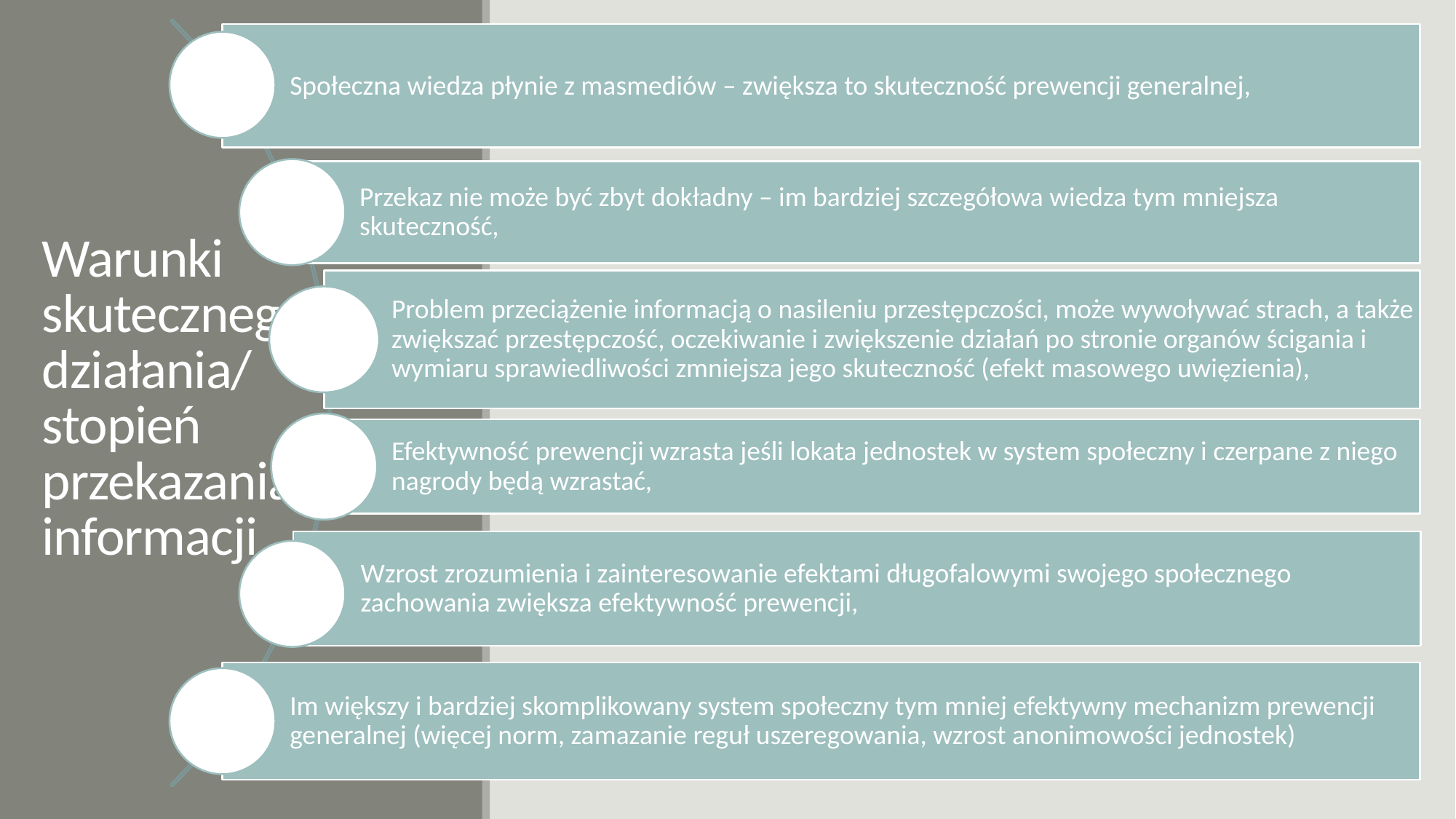

Społeczna wiedza płynie z masmediów – zwiększa to skuteczność prewencji generalnej,
Przekaz nie może być zbyt dokładny – im bardziej szczegółowa wiedza tym mniejsza skuteczność,
Problem przeciążenie informacją o nasileniu przestępczości, może wywoływać strach, a także zwiększać przestępczość, oczekiwanie i zwiększenie działań po stronie organów ścigania i wymiaru sprawiedliwości zmniejsza jego skuteczność (efekt masowego uwięzienia),
Efektywność prewencji wzrasta jeśli lokata jednostek w system społeczny i czerpane z niego nagrody będą wzrastać,
Wzrost zrozumienia i zainteresowanie efektami długofalowymi swojego społecznego zachowania zwiększa efektywność prewencji,
Im większy i bardziej skomplikowany system społeczny tym mniej efektywny mechanizm prewencji generalnej (więcej norm, zamazanie reguł uszeregowania, wzrost anonimowości jednostek)
# Warunki skutecznego działania/ stopień przekazania informacji